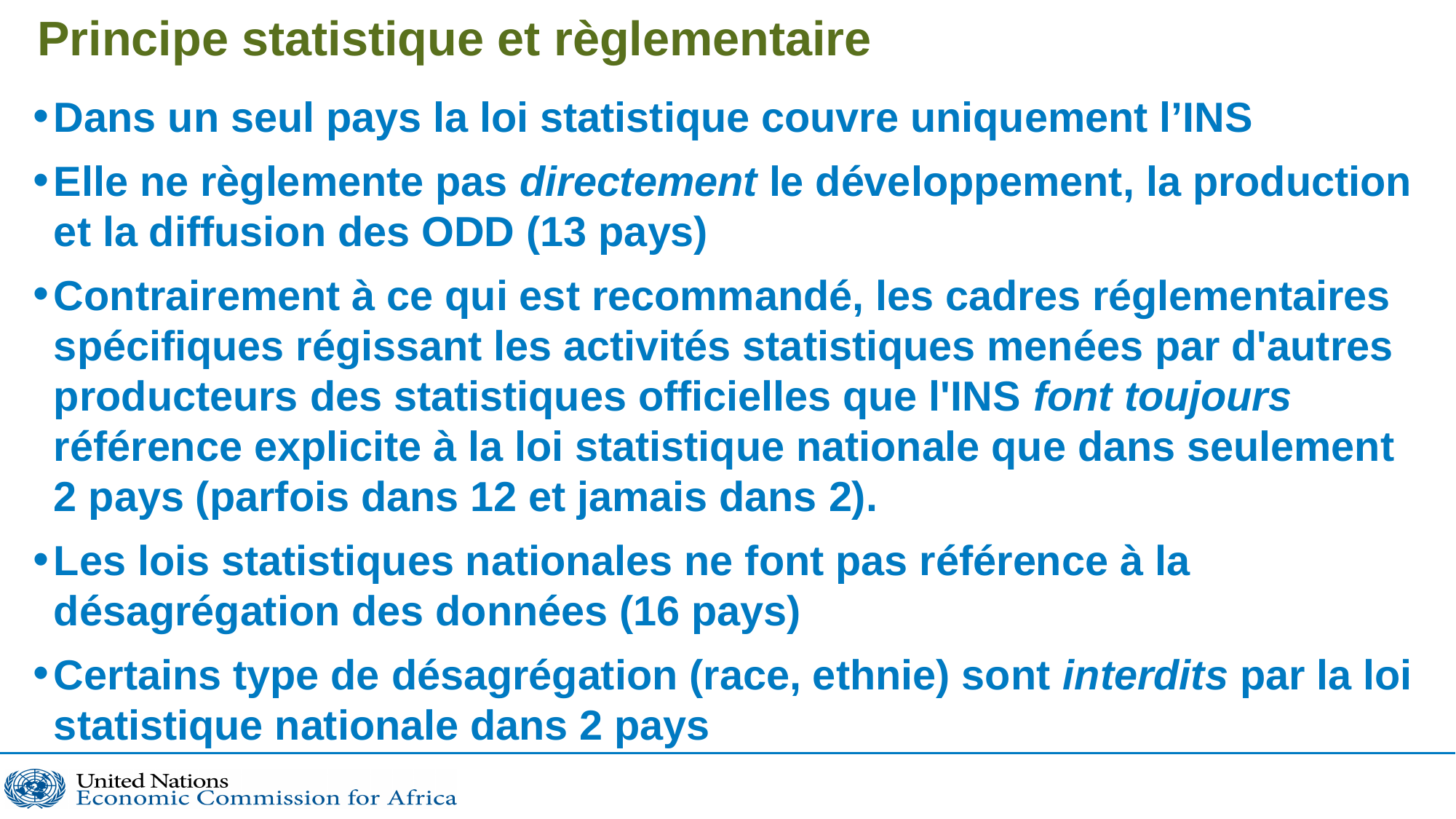

# Principe statistique et règlementaire
Dans un seul pays la loi statistique couvre uniquement l’INS
Elle ne règlemente pas directement le développement, la production et la diffusion des ODD (13 pays)
Contrairement à ce qui est recommandé, les cadres réglementaires spécifiques régissant les activités statistiques menées par d'autres producteurs des statistiques officielles que l'INS font toujours référence explicite à la loi statistique nationale que dans seulement 2 pays (parfois dans 12 et jamais dans 2).
Les lois statistiques nationales ne font pas référence à la désagrégation des données (16 pays)
Certains type de désagrégation (race, ethnie) sont interdits par la loi statistique nationale dans 2 pays